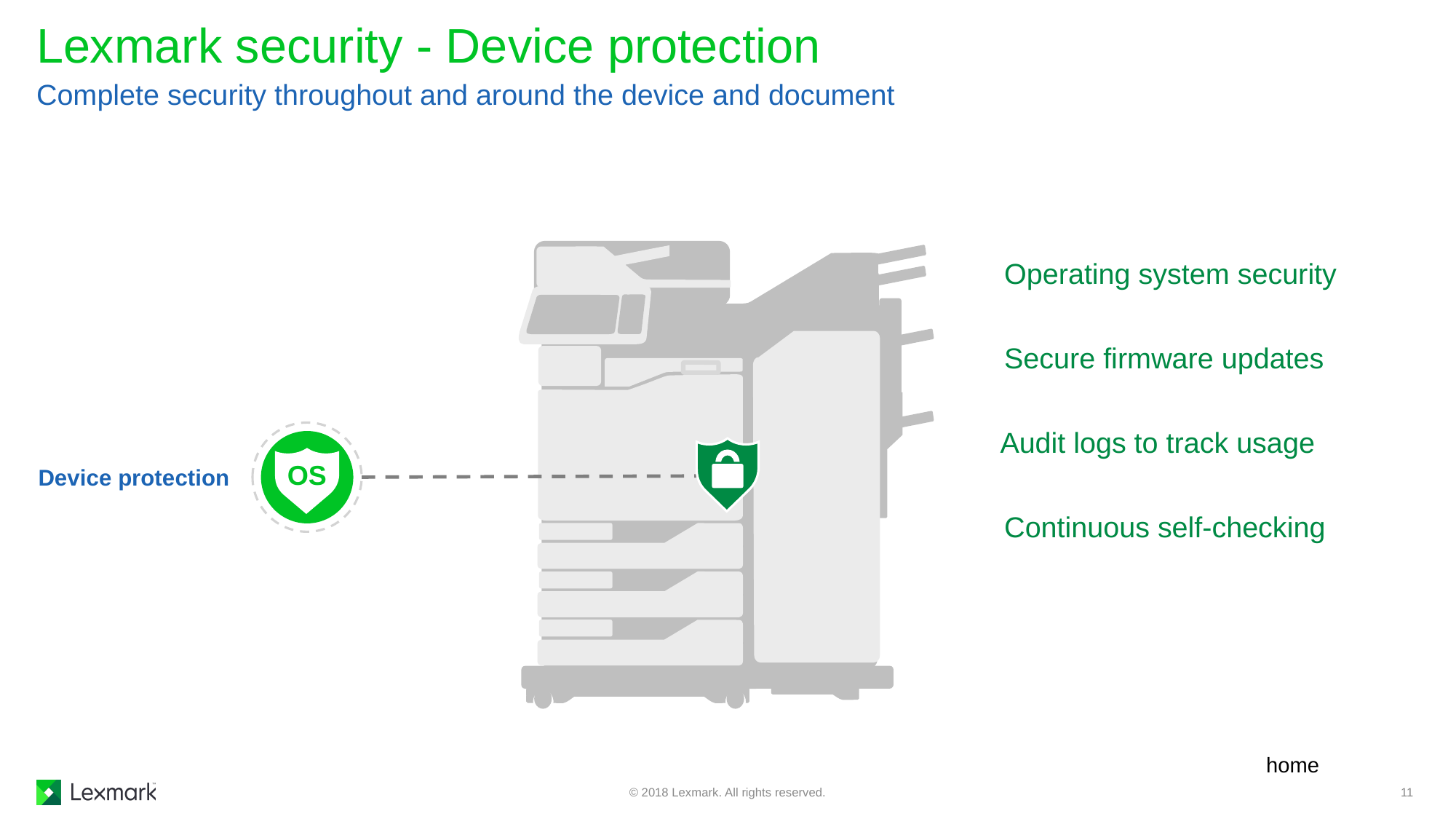

# Lexmark security - Device protection
Complete security throughout and around the device and document

Operating system security

Secure firmware updates
Audit logs to track usage

OS

Device protection
Continuous self-checking
home
© 2018 Lexmark. All rights reserved.
11